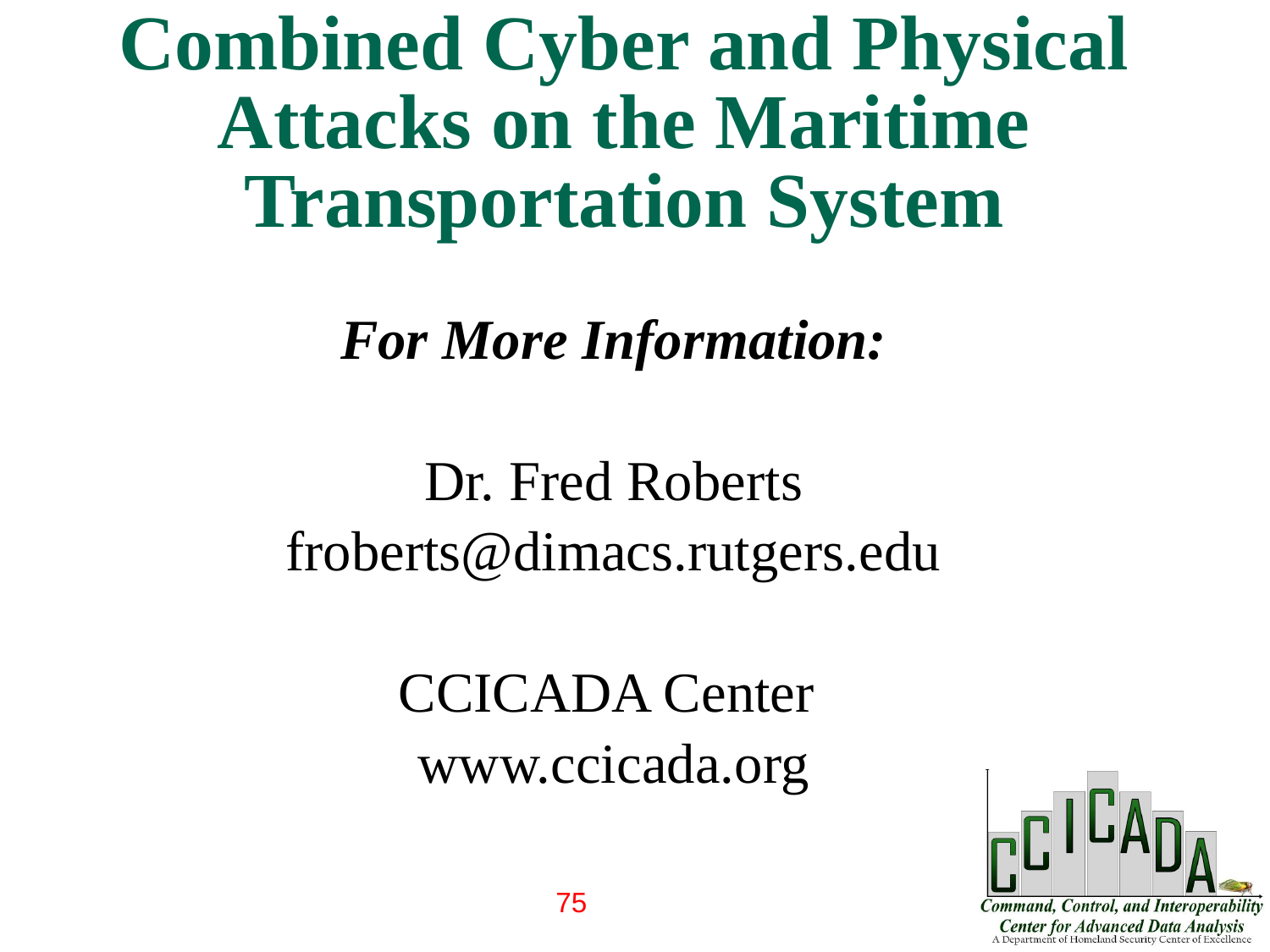

Combined Cyber and Physical Attacks on the Maritime Transportation System
For More Information:

Dr. Fred Roberts
froberts@dimacs.rutgers.edu

CCICADA Center
www.ccicada.org

75